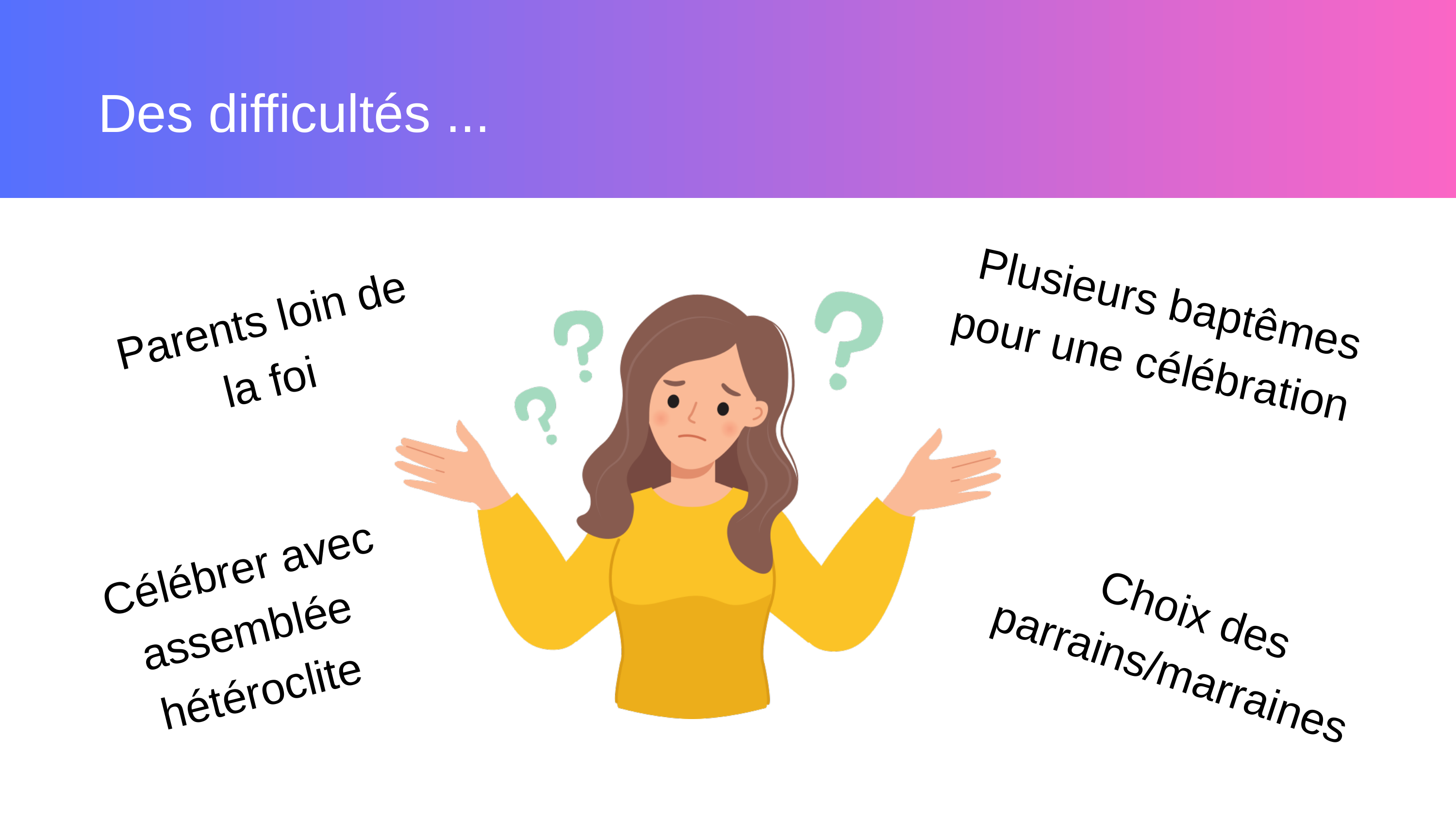

Des difficultés ...
 Plusieurs baptêmes pour une célébration

 Parents loin de la foi

 Célébrer avec assemblée hétéroclite
 Choix des parrains/marraines